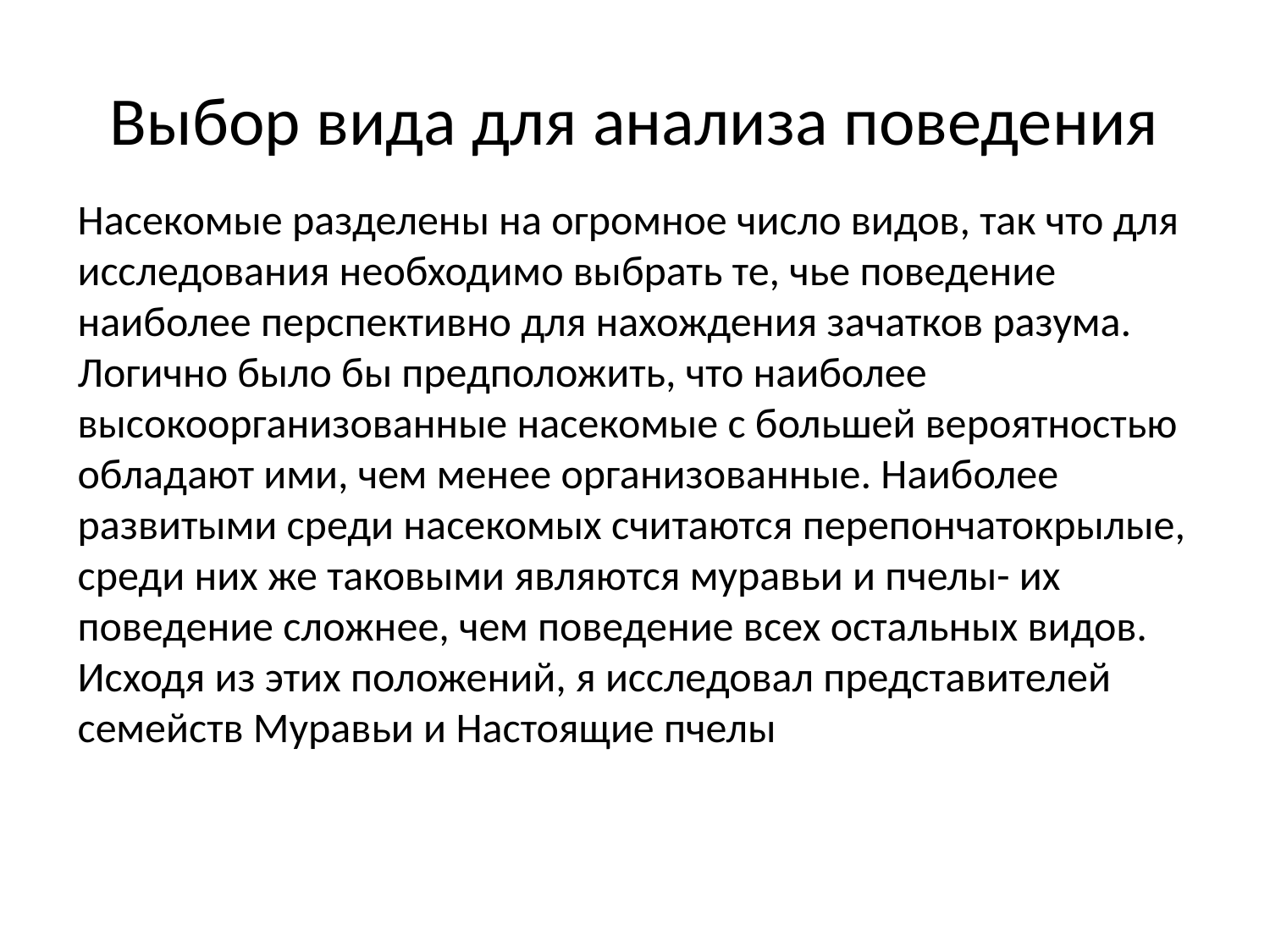

# Выбор вида для анализа поведения
Насекомые разделены на огромное число видов, так что для исследования необходимо выбрать те, чье поведение наиболее перспективно для нахождения зачатков разума. Логично было бы предположить, что наиболее высокоорганизованные насекомые с большей вероятностью обладают ими, чем менее организованные. Наиболее развитыми среди насекомых считаются перепончатокрылые, среди них же таковыми являются муравьи и пчелы- их поведение сложнее, чем поведение всех остальных видов. Исходя из этих положений, я исследовал представителей семейств Муравьи и Настоящие пчелы